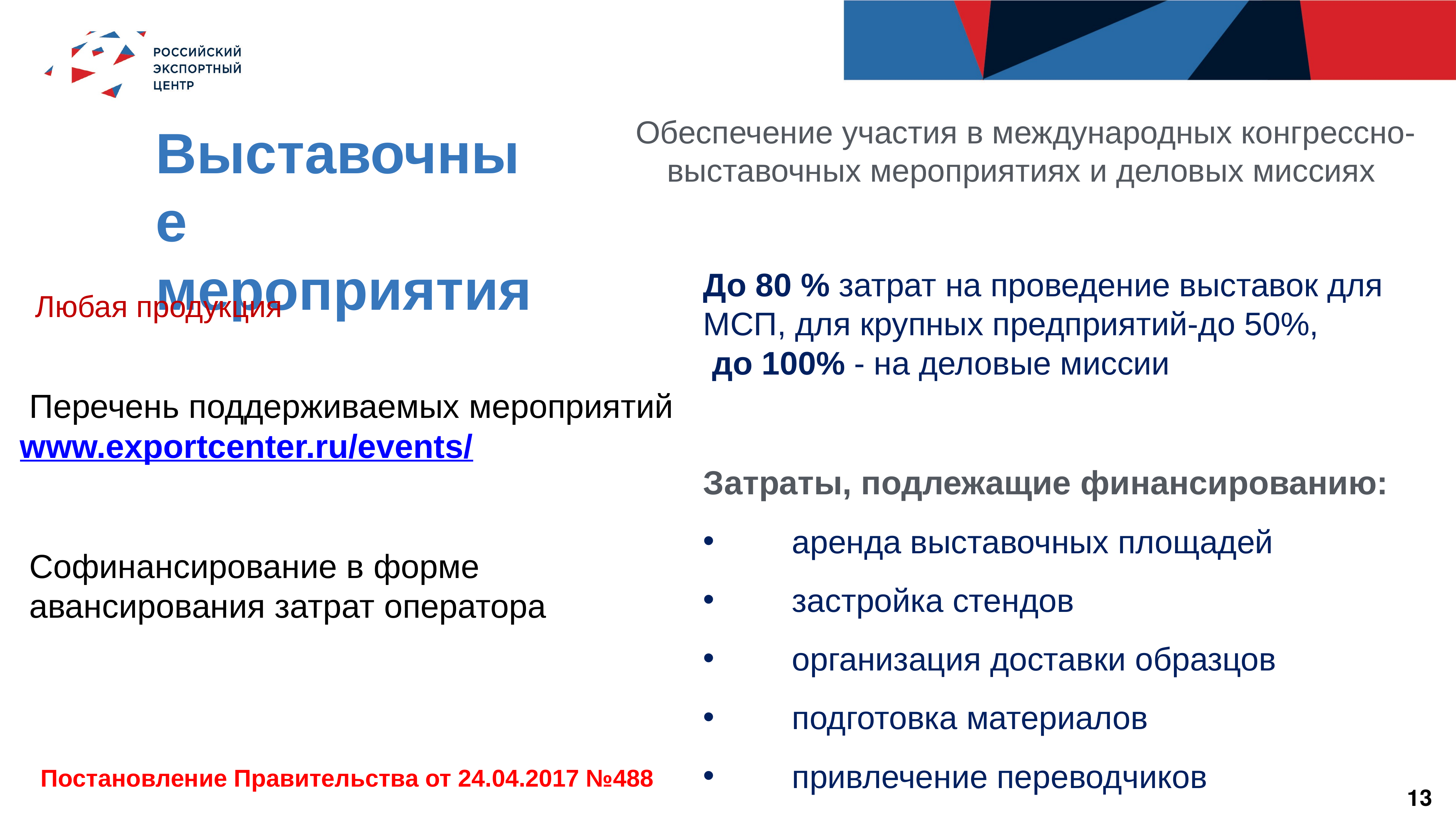

Выставочные мероприятия
Обеспечение участия в международных конгрессно-выставочных мероприятиях и деловых миссиях
До 80 % затрат на проведение выставок для МСП, для крупных предприятий-до 50%,
 до 100% - на деловые миссии

Затраты, подлежащие финансированию:
	аренда выставочных площадей
	застройка стендов
	организация доставки образцов
	подготовка материалов
	привлечение переводчиков
Любая продукция
Перечень поддерживаемых мероприятий
www.exportcenter.ru/events/

Софинансирование в форме авансирования затрат оператора

Постановление Правительства от 24.04.2017 №488
13